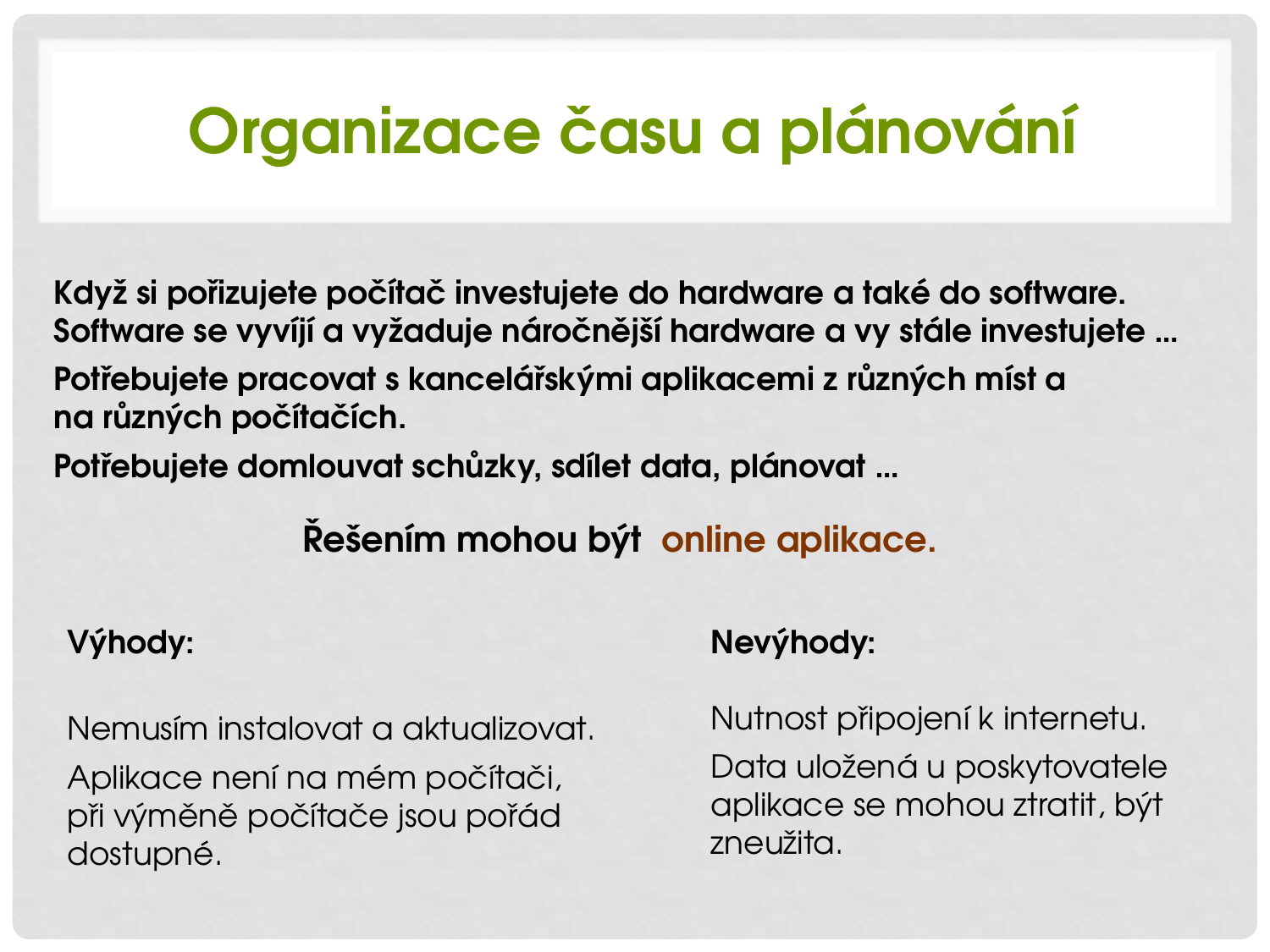

# Organizace času a plánování
Když si pořizujete počítač investujete do hardware a také do software. Software se vyvíjí a vyžaduje náročnější hardware a vy stále investujete …
Potřebujete pracovat s kancelářskými aplikacemi z různých míst a
na různých počítačích.
Potřebujete domlouvat schůzky, sdílet data, plánovat …
Řešením mohou být  online aplikace.
Výhody:

Nemusím instalovat a aktualizovat.
Aplikace není na mém počítači, při výměně počítače jsou pořád dostupné.
Nevýhody:

Nutnost připojení k internetu.
Data uložená u poskytovatele aplikace se mohou ztratit, být zneužita.